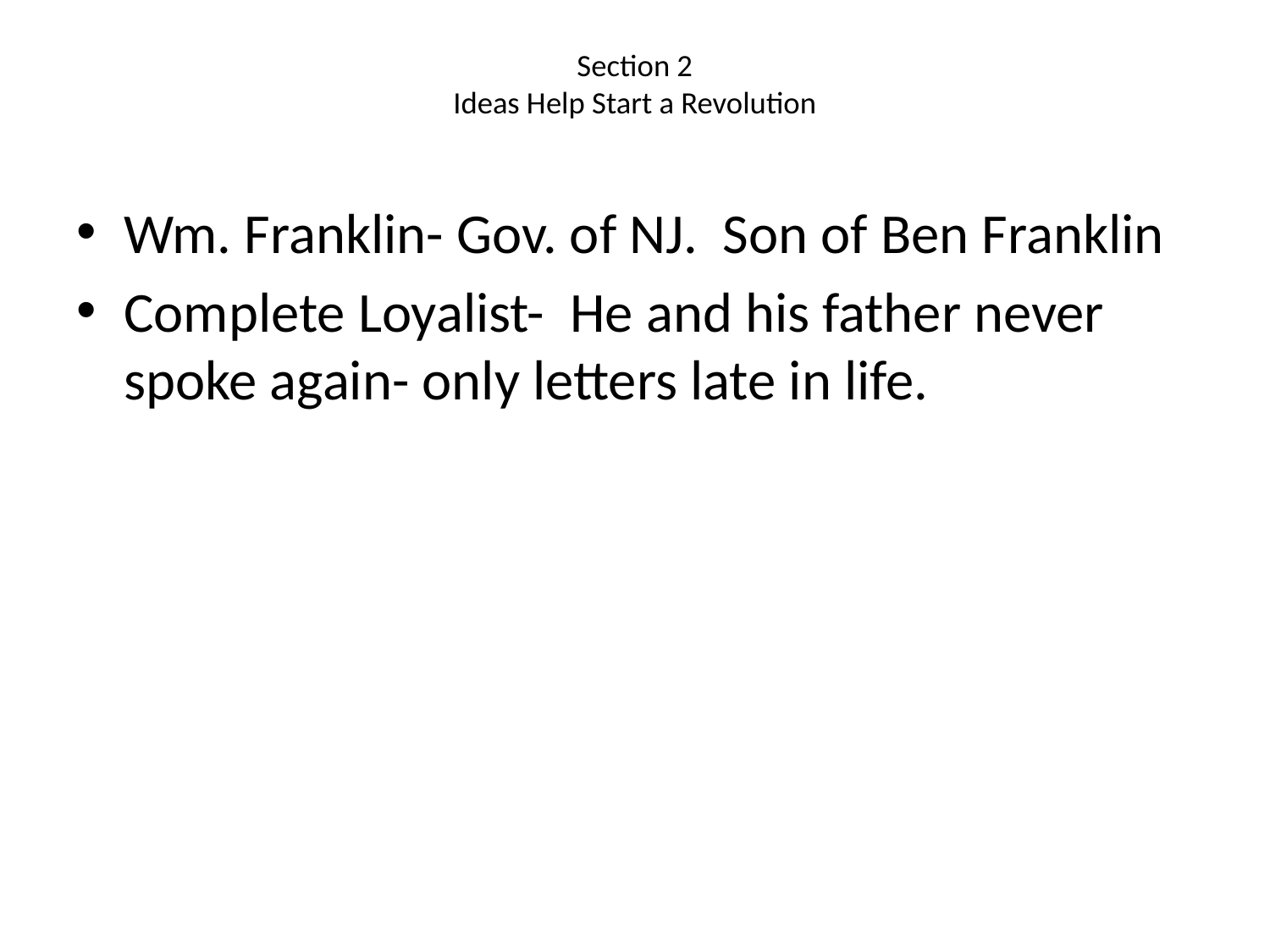

# Section 2 Ideas Help Start a Revolution
Wm. Franklin- Gov. of NJ.  Son of Ben Franklin
Complete Loyalist-  He and his father never spoke again- only letters late in life.